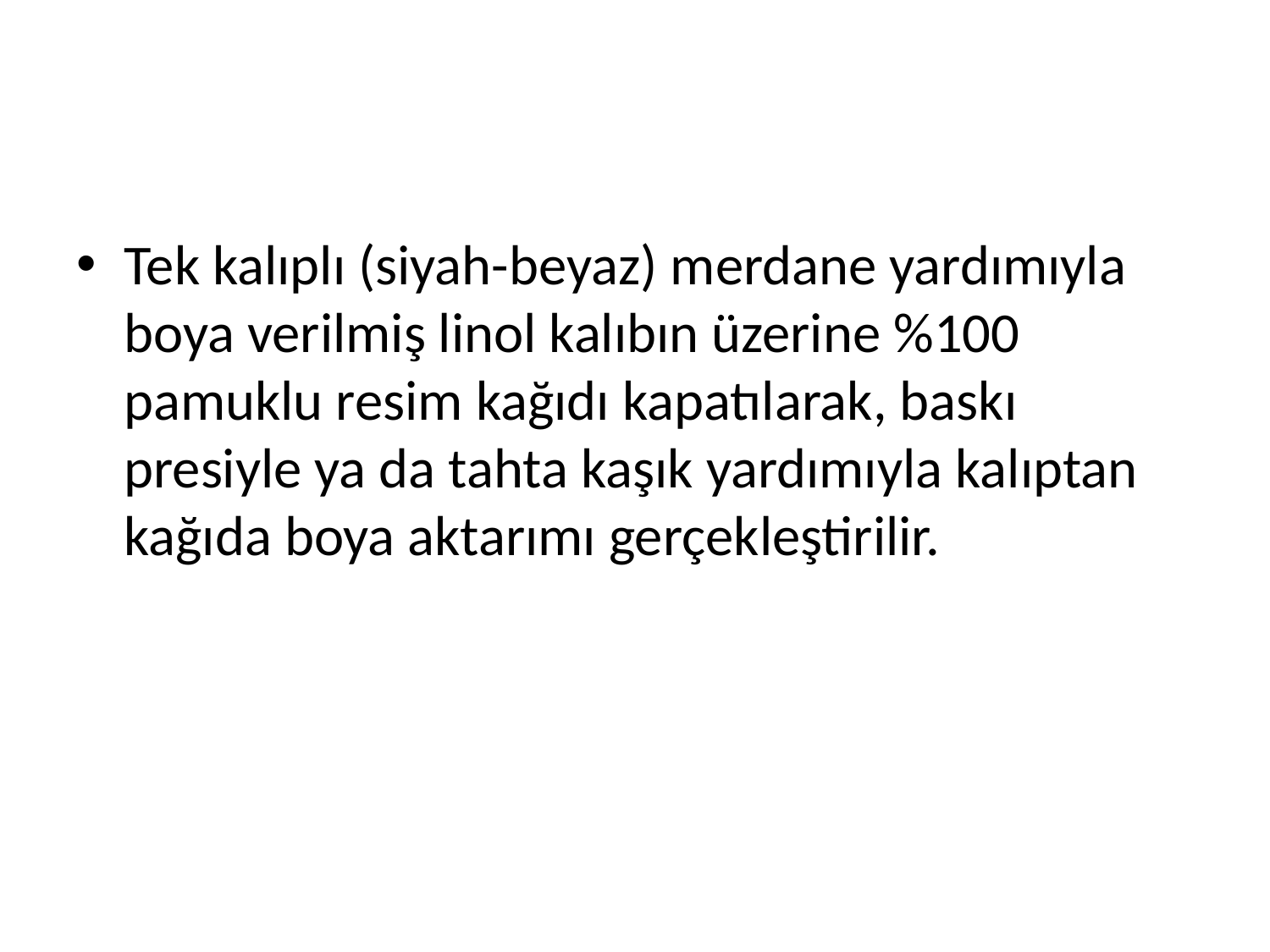

#
Tek kalıplı (siyah-beyaz) merdane yardımıyla boya verilmiş linol kalıbın üzerine %100 pamuklu resim kağıdı kapatılarak, baskı presiyle ya da tahta kaşık yardımıyla kalıptan kağıda boya aktarımı gerçekleştirilir.